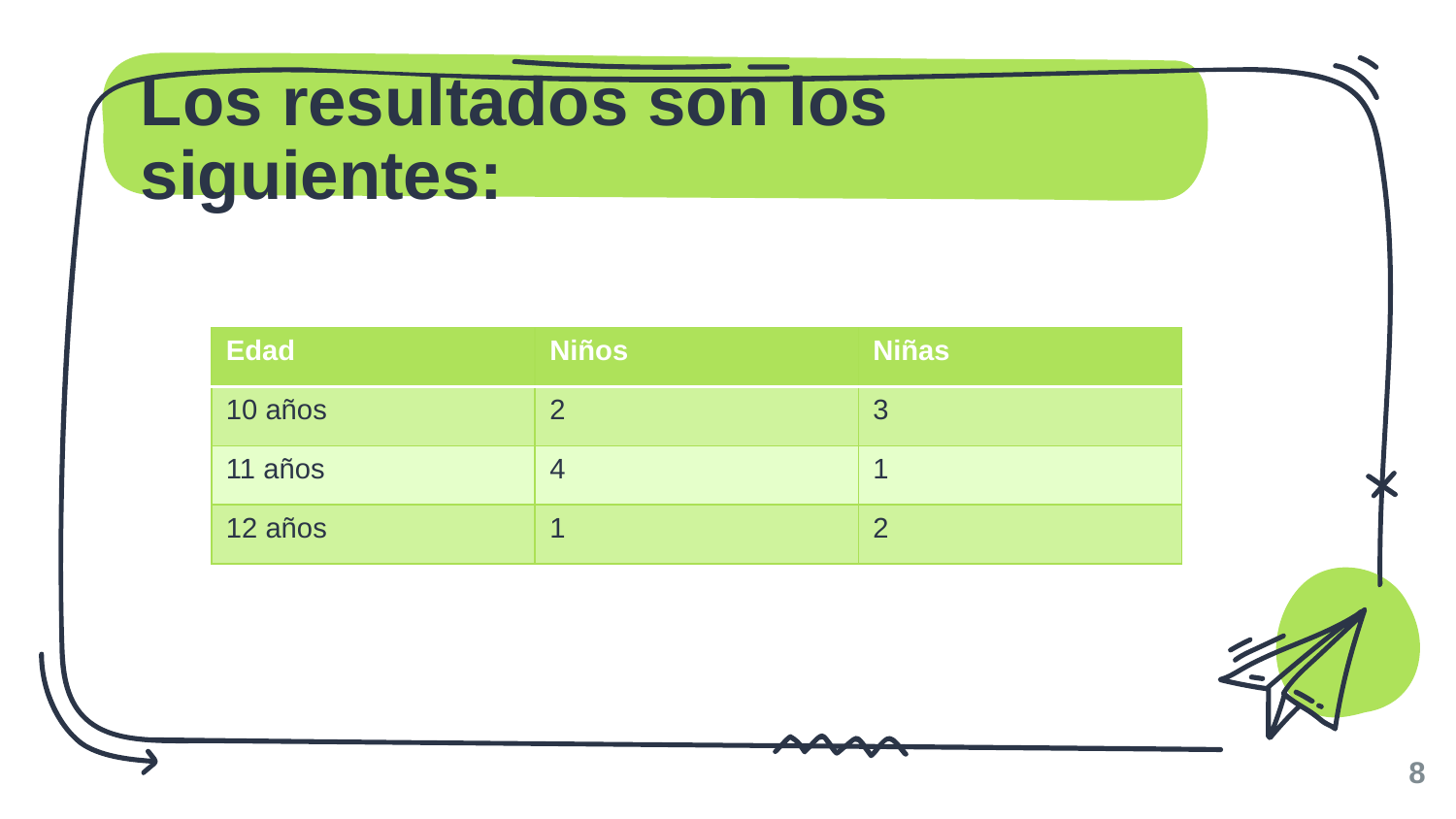

# Los resultados son los siguientes:
| Edad | Niños | Niñas |
| --- | --- | --- |
| 10 años | 2 | 3 |
| 11 años | 4 | 1 |
| 12 años | 1 | 2 |

8